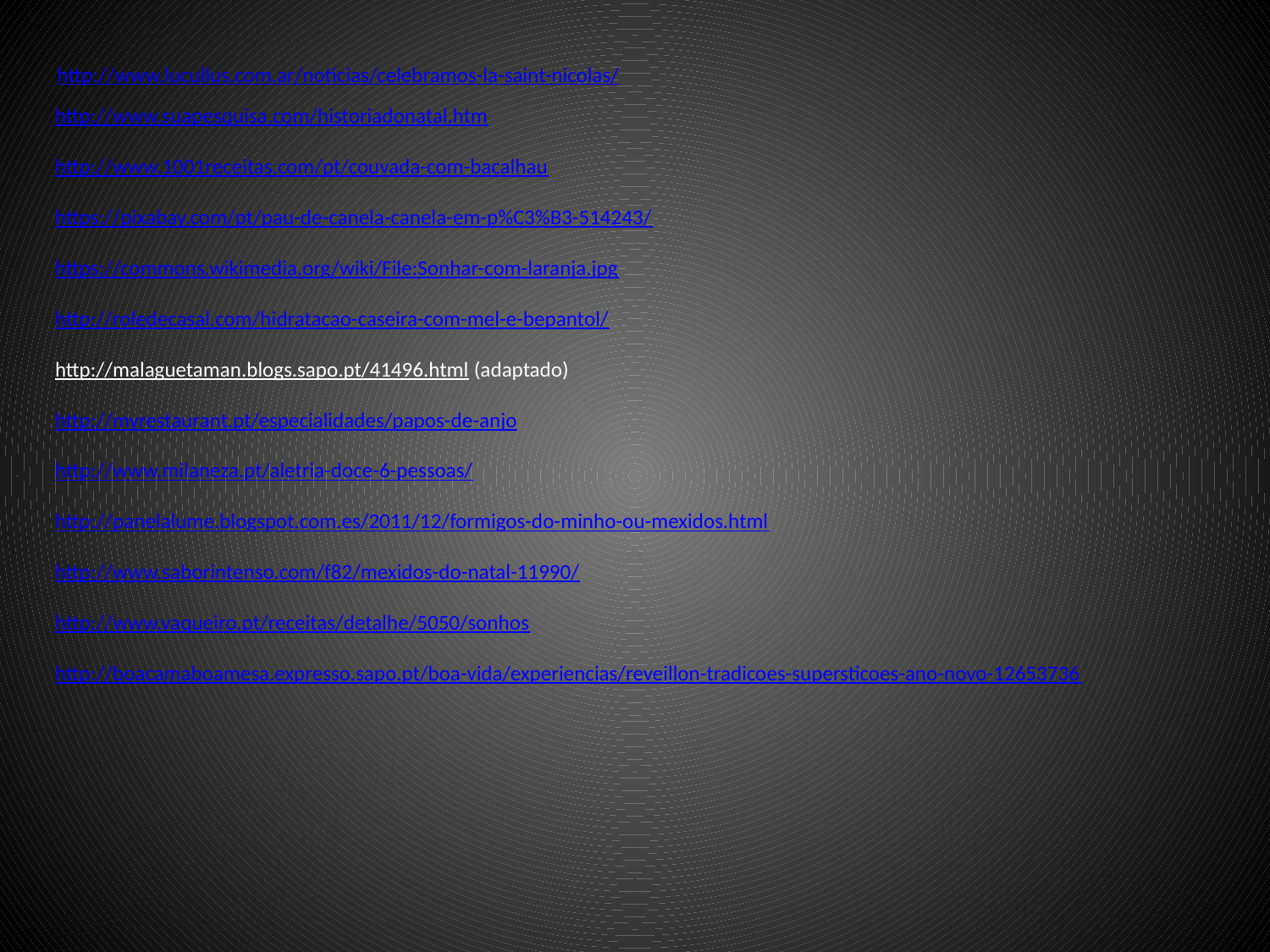

http://www.lucullus.com.ar/noticias/celebramos-la-saint-nicolas/

http://www.suapesquisa.com/historiadonatal.htm

http://www.1001receitas.com/pt/couvada-com-bacalhau

https://pixabay.com/pt/pau-de-canela-canela-em-p%C3%B3-514243/

https://commons.wikimedia.org/wiki/File:Sonhar-com-laranja.jpg

http://roledecasal.com/hidratacao-caseira-com-mel-e-bepantol/

http://malaguetaman.blogs.sapo.pt/41496.html (adaptado)

http://myrestaurant.pt/especialidades/papos-de-anjo

http://www.milaneza.pt/aletria-doce-6-pessoas/

http://panelalume.blogspot.com.es/2011/12/formigos-do-minho-ou-mexidos.html

http://www.saborintenso.com/f82/mexidos-do-natal-11990/

http://www.vaqueiro.pt/receitas/detalhe/5050/sonhos

http://boacamaboamesa.expresso.sapo.pt/boa-vida/experiencias/reveillon-tradicoes-supersticoes-ano-novo-12653736